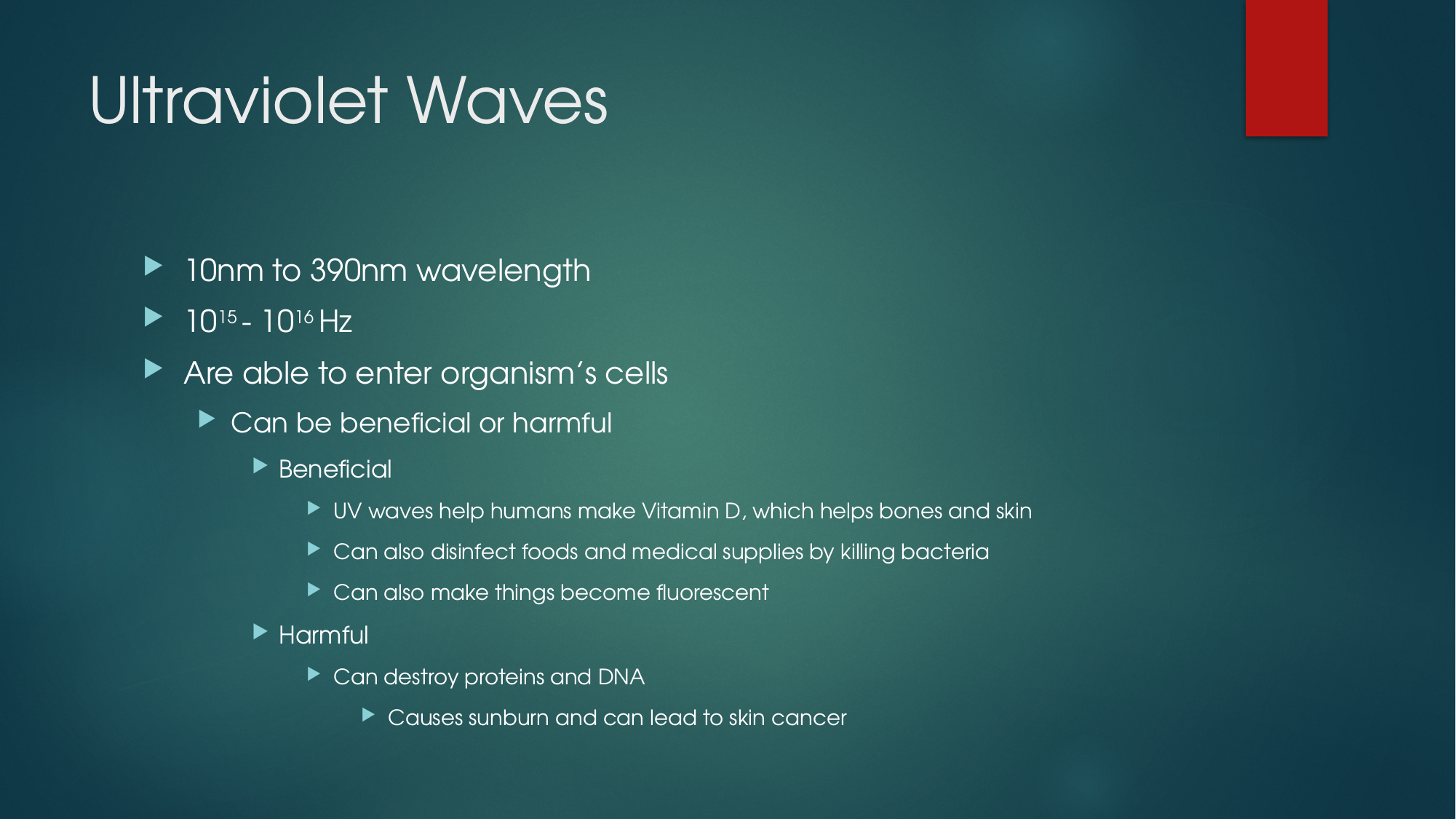

# Ultraviolet Waves
10nm to 390nm wavelength
1015 - 1016 Hz
Are able to enter organism’s cells
Can be beneficial or harmful
Beneficial
UV waves help humans make Vitamin D, which helps bones and skin
Can also disinfect foods and medical supplies by killing bacteria
Can also make things become fluorescent
Harmful
Can destroy proteins and DNA
Causes sunburn and can lead to skin cancer